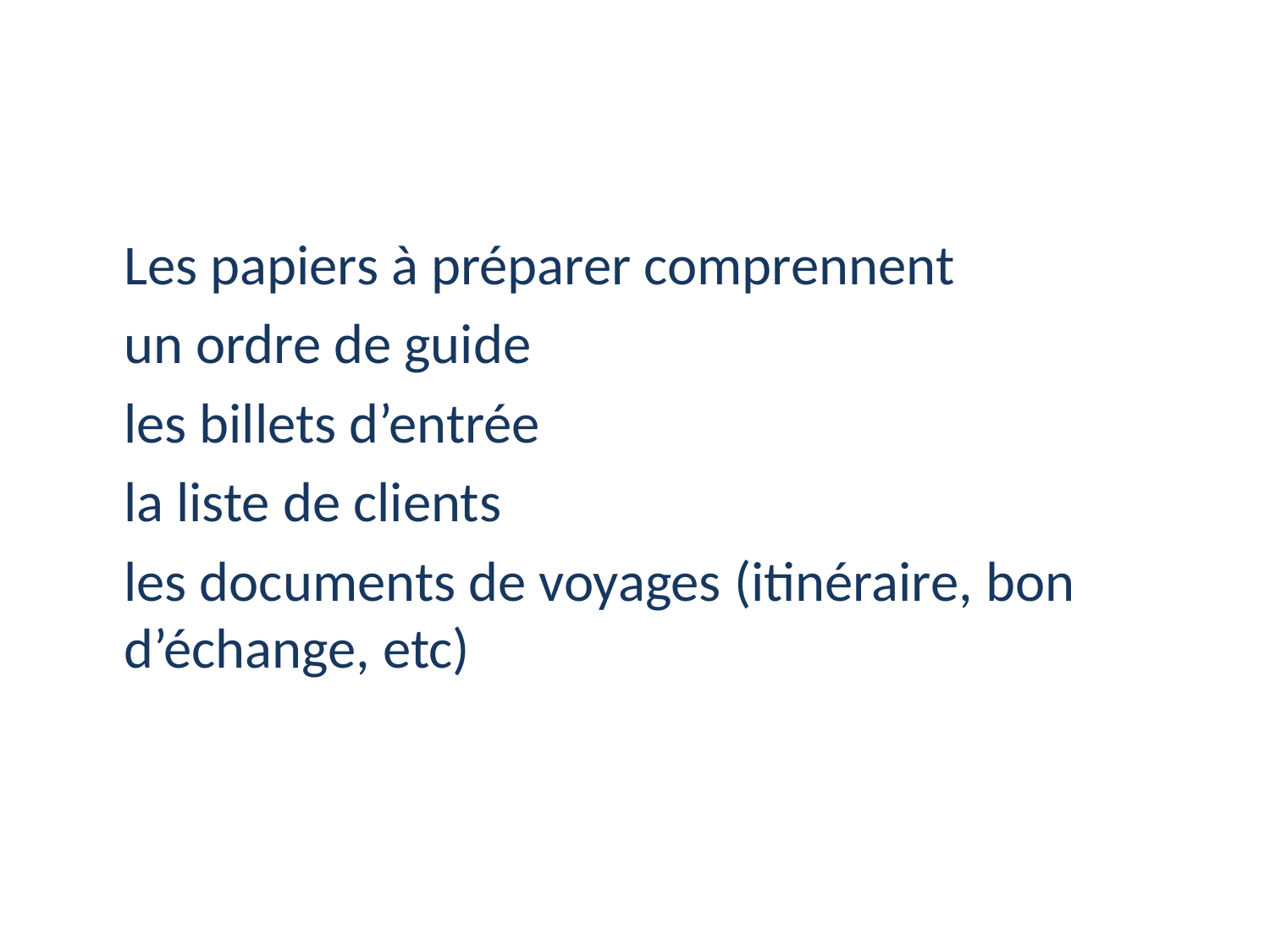

Les papiers à préparer comprennent
	un ordre de guide
	les billets d’entrée
	la liste de clients
	les documents de voyages (itinéraire, bon d’échange, etc)